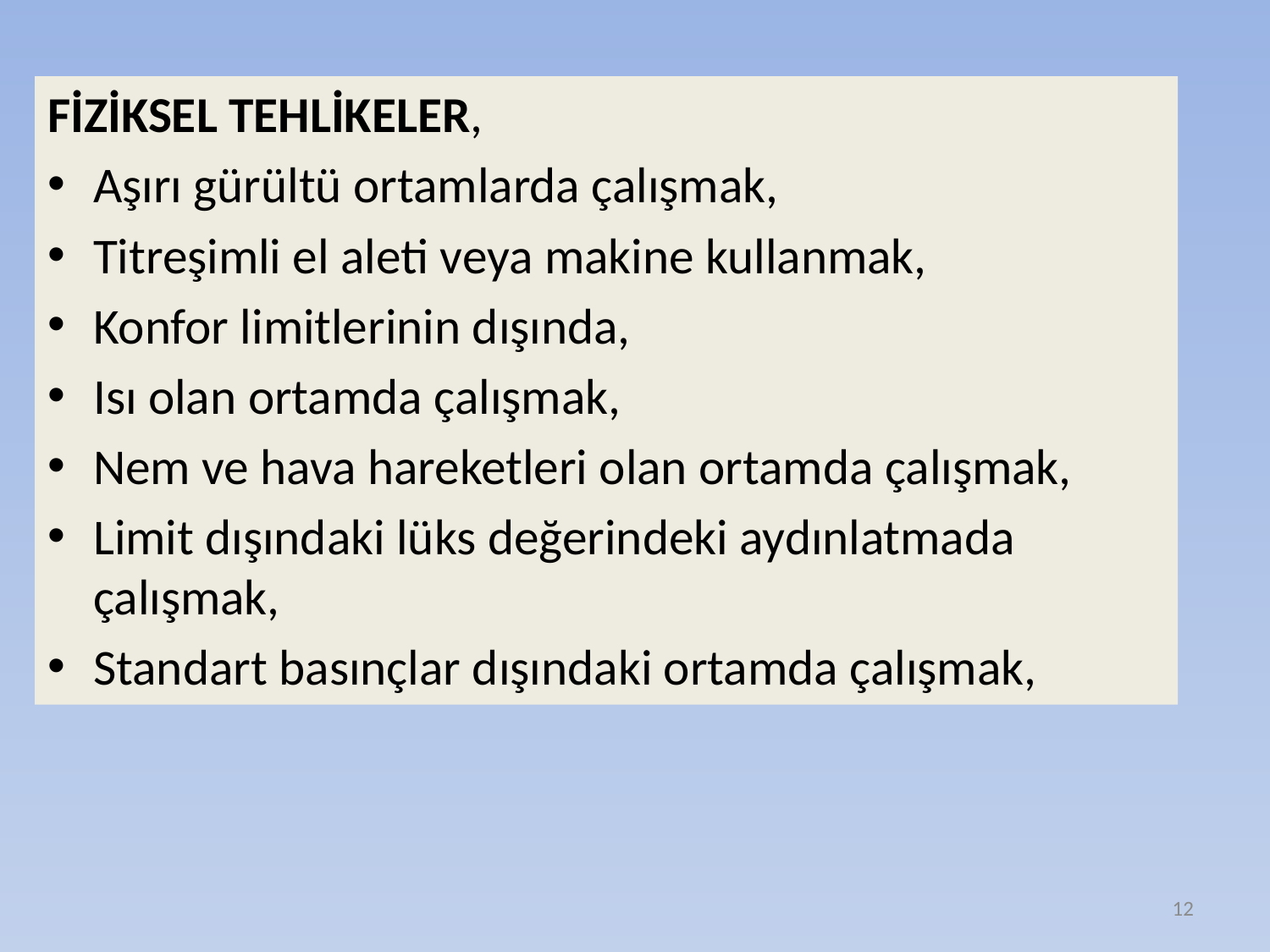

FİZİKSEL TEHLİKELER,
Aşırı gürültü ortamlarda çalışmak,
Titreşimli el aleti veya makine kullanmak,
Konfor limitlerinin dışında,
Isı olan ortamda çalışmak,
Nem ve hava hareketleri olan ortamda çalışmak,
Limit dışındaki lüks değerindeki aydınlatmada çalışmak,
Standart basınçlar dışındaki ortamda çalışmak,
12